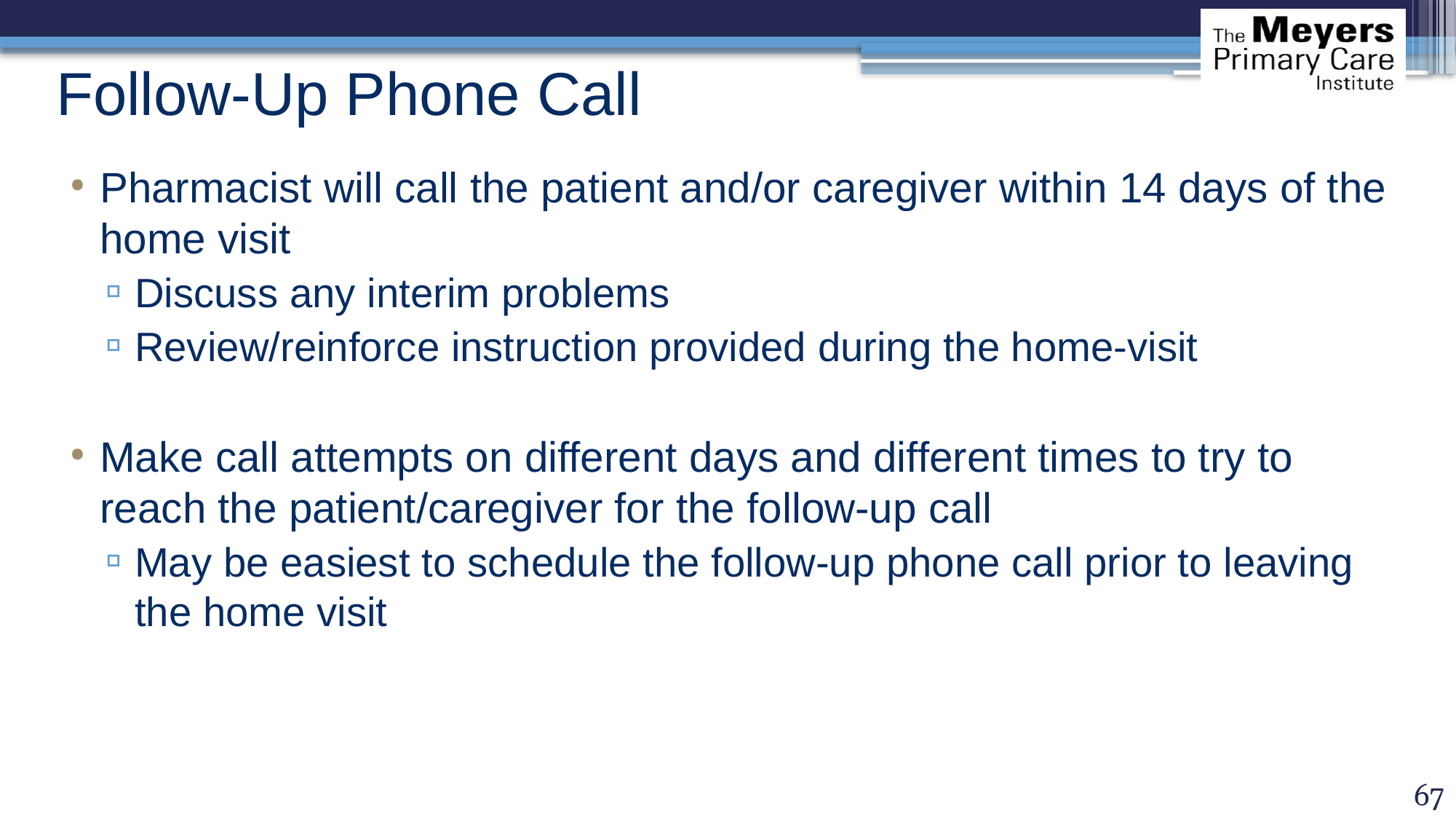

# Follow-Up Phone Call
Pharmacist will call the patient and/or caregiver within 14 days of the home visit
Discuss any interim problems
Review/reinforce instruction provided during the home-visit

Make call attempts on different days and different times to try to reach the patient/caregiver for the follow-up call
May be easiest to schedule the follow-up phone call prior to leaving the home visit

67